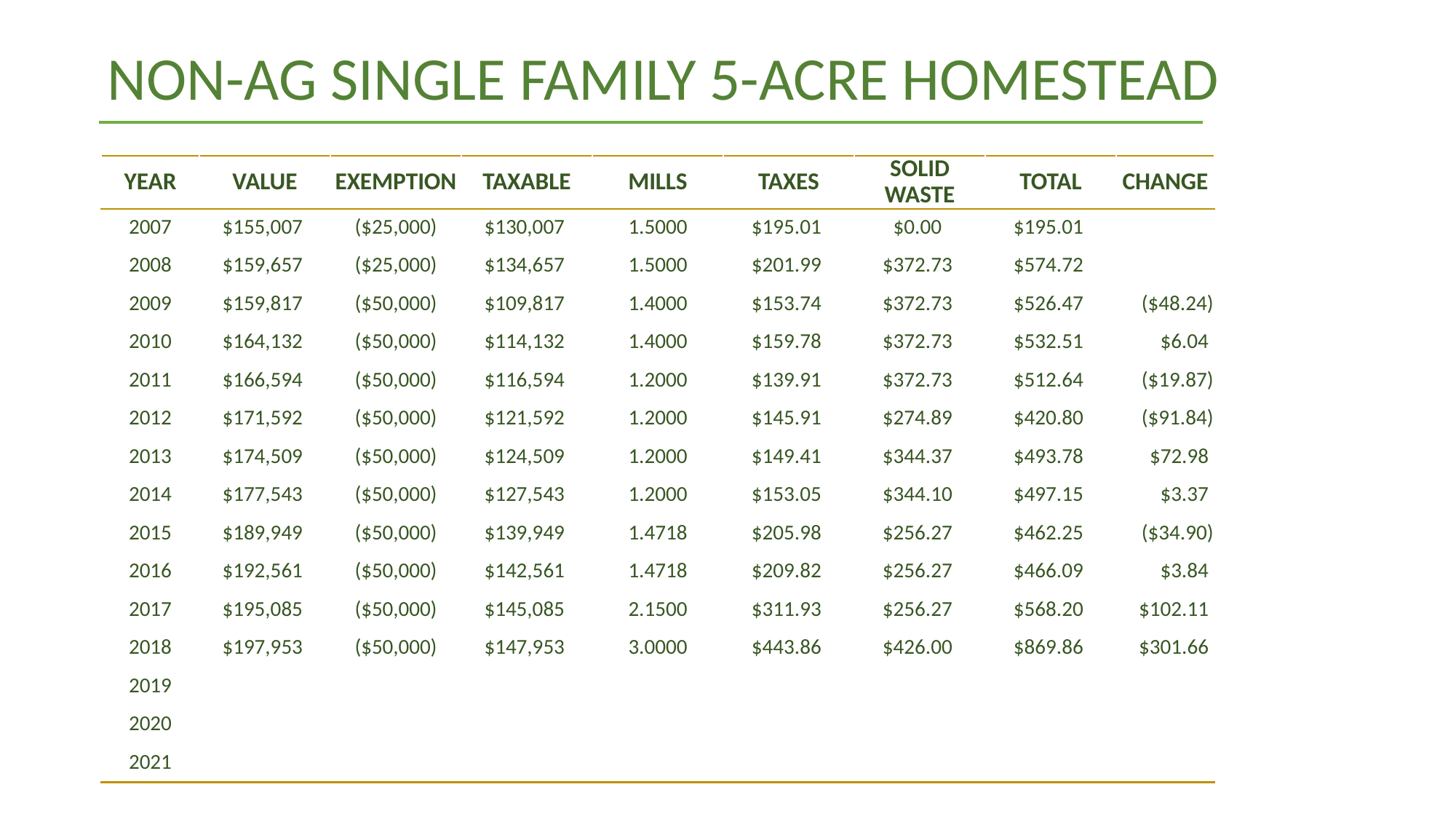

# NON-AG SINGLE FAMILY 5-ACRE HOMESTEAD

| YEAR | VALUE | EXEMPTION | TAXABLE | MILLS | TAXES | SOLID WASTE | TOTAL | CHANGE |
| --- | --- | --- | --- | --- | --- | --- | --- | --- |
| 2007 | $155,007 | ($25,000) | $130,007 | 1.5000 | $195.01 | $0.00 | $195.01 |  |
| 2008 | $159,657 | ($25,000) | $134,657 | 1.5000 | $201.99 | $372.73 | $574.72 |  |
| 2009 | $159,817 | ($50,000) | $109,817 | 1.4000 | $153.74 | $372.73 | $526.47 | ($48.24) |
| 2010 | $164,132 | ($50,000) | $114,132 | 1.4000 | $159.78 | $372.73 | $532.51 | $6.04 |
| 2011 | $166,594 | ($50,000) | $116,594 | 1.2000 | $139.91 | $372.73 | $512.64 | ($19.87) |
| 2012 | $171,592 | ($50,000) | $121,592 | 1.2000 | $145.91 | $274.89 | $420.80 | ($91.84) |
| 2013 | $174,509 | ($50,000) | $124,509 | 1.2000 | $149.41 | $344.37 | $493.78 | $72.98 |
| 2014 | $177,543 | ($50,000) | $127,543 | 1.2000 | $153.05 | $344.10 | $497.15 | $3.37 |
| 2015 | $189,949 | ($50,000) | $139,949 | 1.4718 | $205.98 | $256.27 | $462.25 | ($34.90) |
| 2016 | $192,561 | ($50,000) | $142,561 | 1.4718 | $209.82 | $256.27 | $466.09 | $3.84 |
| 2017 | $195,085 | ($50,000) | $145,085 | 2.1500 | $311.93 | $256.27 | $568.20 | $102.11 |
| 2018 | $197,953 | ($50,000) | $147,953 | 3.0000 | $443.86 | $426.00 | $869.86 | $301.66 |
| 2019 |  |  |  |  |  |  |  |  |
| 2020 |  |  |  |  |  |  |  |  |
| 2021 |  |  |  |  |  |  |  |  |